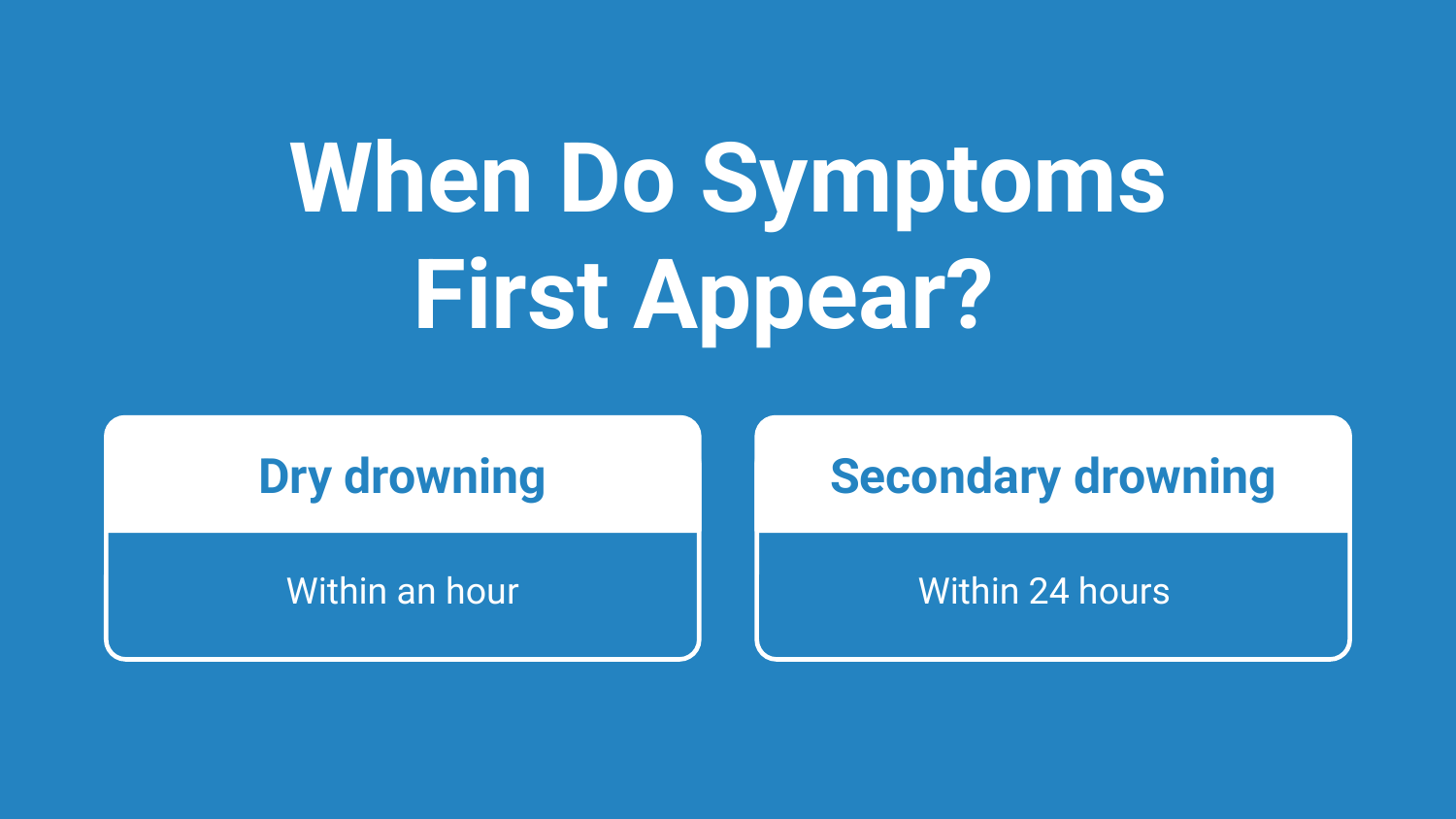

When Do Symptoms First Appear?

Dry drowning
Secondary drowning

Within an hour
Within 24 hours